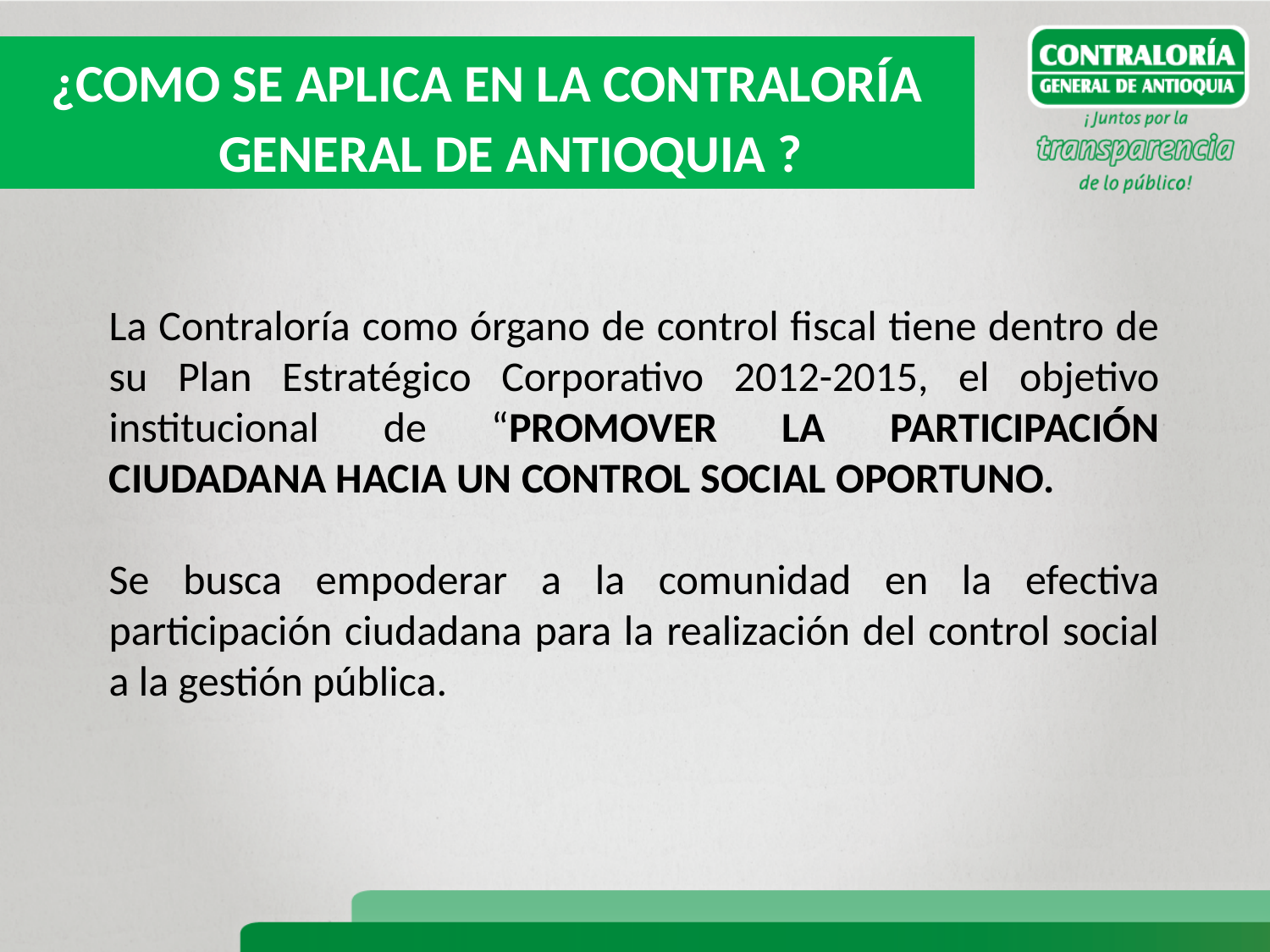

¿COMO SE APLICA EN LA CONTRALORÍA GENERAL DE ANTIOQUIA ?
La Contraloría como órgano de control fiscal tiene dentro de su Plan Estratégico Corporativo 2012-2015, el objetivo institucional de “PROMOVER LA PARTICIPACIÓN CIUDADANA HACIA UN CONTROL SOCIAL OPORTUNO.

Se busca empoderar a la comunidad en la efectiva participación ciudadana para la realización del control social a la gestión pública.